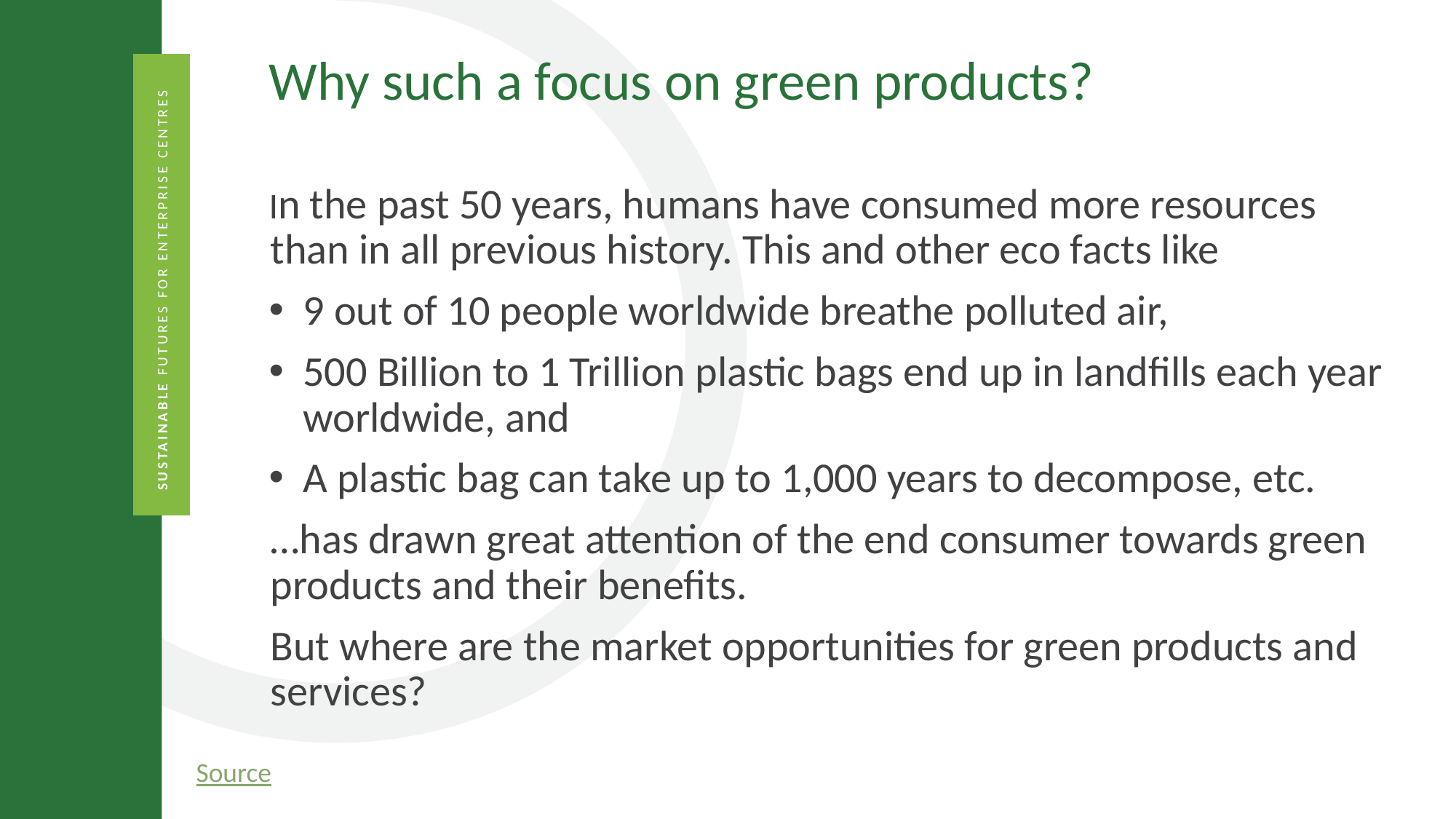

Why such a focus on green products?

In the past 50 years, humans have consumed more resources than in all previous history. This and other eco facts like
9 out of 10 people worldwide breathe polluted air,
500 Billion to 1 Trillion plastic bags end up in landfills each year worldwide, and
A plastic bag can take up to 1,000 years to decompose, etc.
…has drawn great attention of the end consumer towards green products and their benefits.
But where are the market opportunities for green products and services?

Source